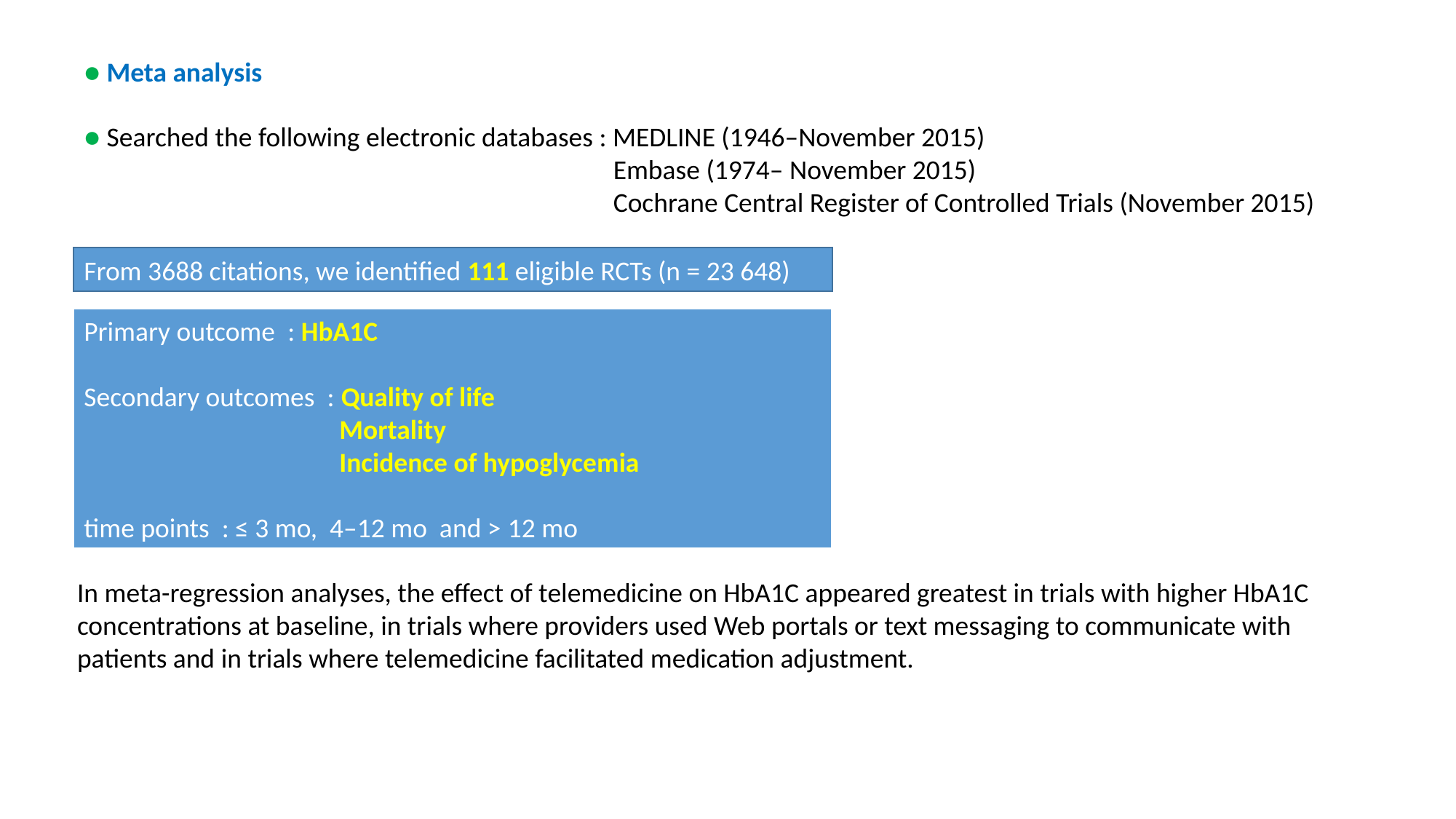

● Meta analysis
● Searched the following electronic databases : MEDLINE (1946–November 2015)
				               Embase (1974– November 2015)
				               Cochrane Central Register of Controlled Trials (November 2015)
From 3688 citations, we identified 111 eligible RCTs (n = 23 648)
Primary outcome  : HbA1C

Secondary outcomes  : Quality of life
		      Mortality
		      Incidence of hypoglycemia

time points  : ≤ 3 mo,  4–12 mo  and > 12 mo
In meta-regression analyses, the effect of telemedicine on HbA1C appeared greatest in trials with higher HbA1C concentrations at baseline, in trials where providers used Web portals or text messaging to communicate with patients and in trials where telemedicine facilitated medication adjustment.